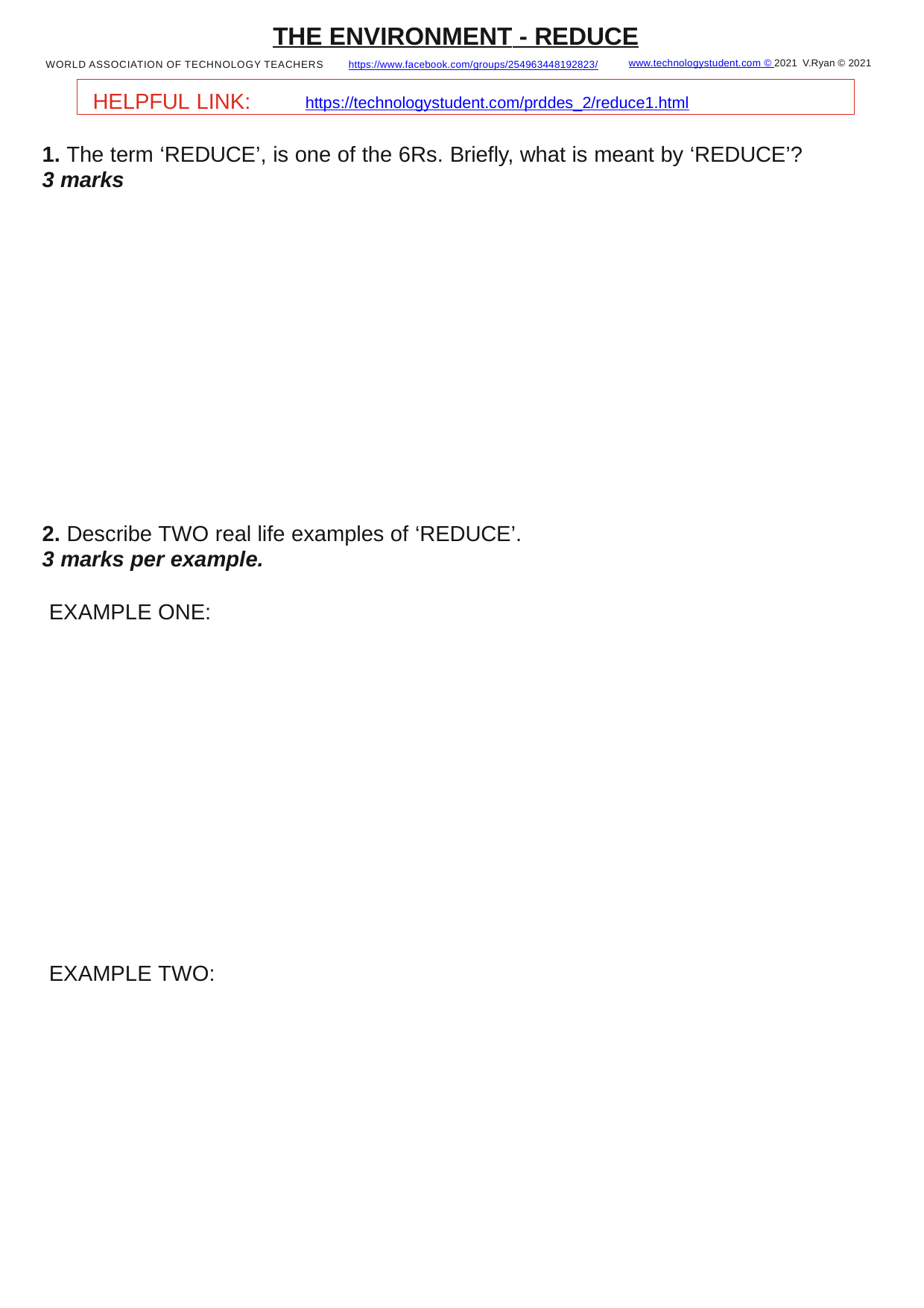

THE ENVIRONMENT - REDUCE
www.technologystudent.com © 2021 V.Ryan © 2021
WORLD ASSOCIATION OF TECHNOLOGY TEACHERS	https://www.facebook.com/groups/254963448192823/
HELPFUL LINK:	https://technologystudent.com/prddes_2/reduce1.html
1. The term ‘REDUCE’, is one of the 6Rs. Brieﬂy, what is meant by ‘REDUCE’?
3 marks
2. Describe TWO real life examples of ‘REDUCE’.
3 marks per example.
EXAMPLE ONE:
EXAMPLE TWO: